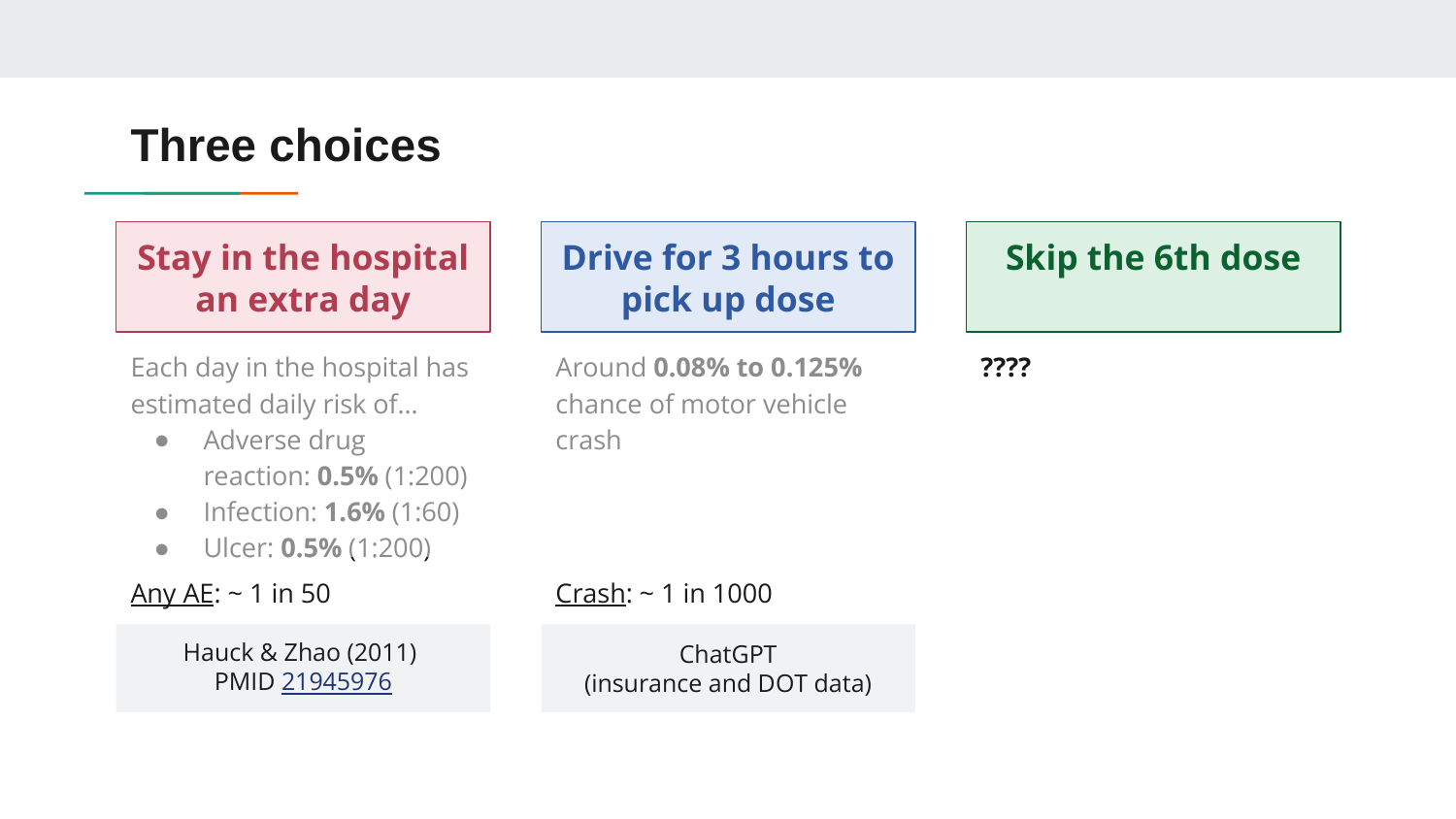

# Three choices
Stay in the hospital an extra day
Drive for 3 hours to pick up dose
Skip the 6th dose
Each day in the hospital has estimated daily risk of…
Adverse drug reaction: 0.5% (1:200)
Infection: 1.6% (1:60)
Ulcer: 0.5% (1:200)

Around 0.08% to 0.125% chance of motor vehicle crash
????

Any AE: ~ 1 in 50
Crash: ~ 1 in 1000
Hauck & Zhao (2011)
PMID 21945976
ChatGPT
(insurance and DOT data)